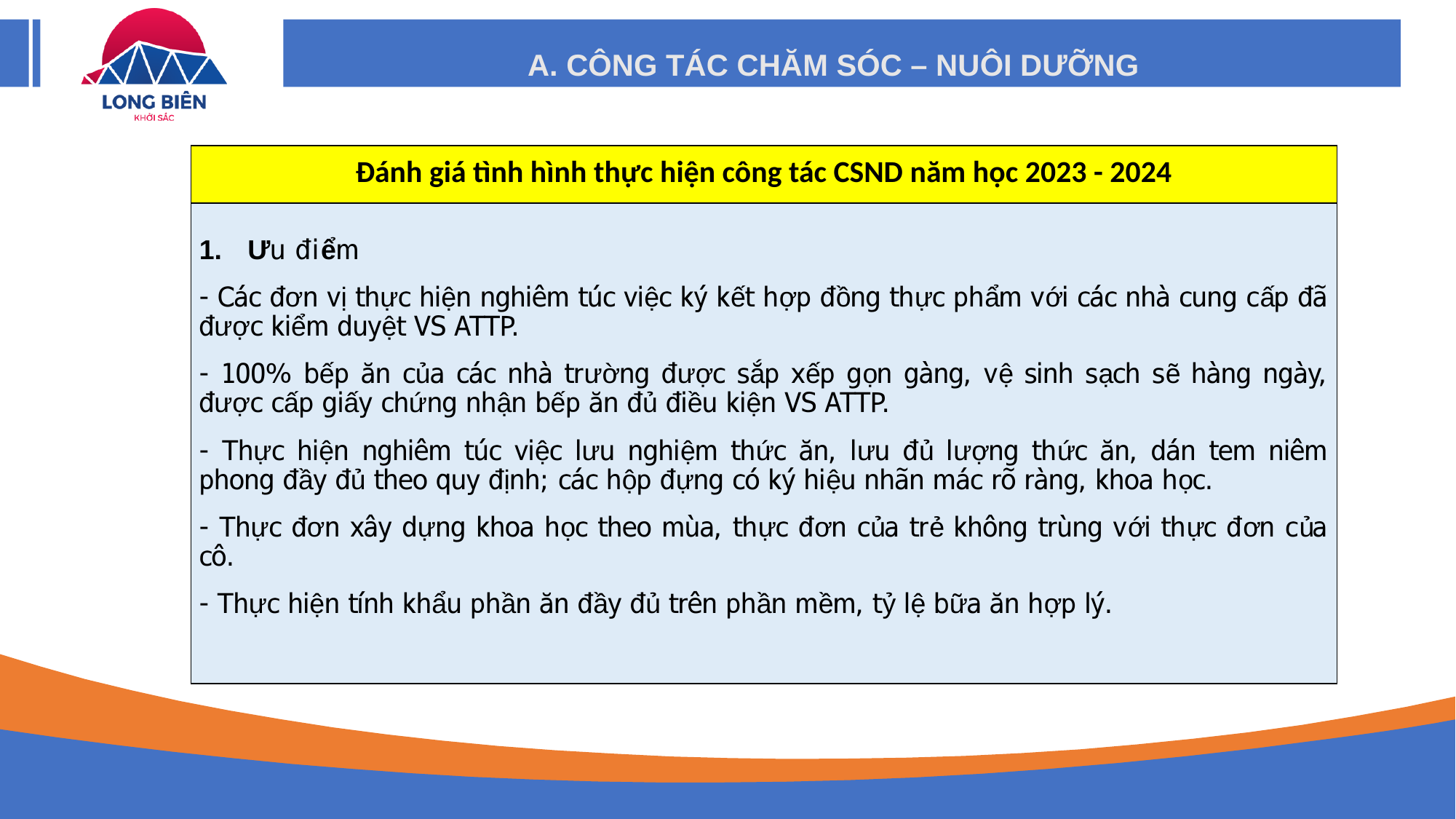

A. CÔNG TÁC CHĂM SÓC – NUÔI DƯỠNG
| Đánh giá tình hình thực hiện công tác CSND năm học 2023 - 2024 |
| --- |
| Ưu điểm - Các đơn vị thực hiện nghiêm túc việc ký kết hợp đồng thực phẩm với các nhà cung cấp đã được kiểm duyệt VS ATTP. - 100% bếp ăn của các nhà trường được sắp xếp gọn gàng, vệ sinh sạch sẽ hàng ngày, được cấp giấy chứng nhận bếp ăn đủ điều kiện VS ATTP. - Thực hiện nghiêm túc việc lưu nghiệm thức ăn, lưu đủ lượng thức ăn, dán tem niêm phong đầy đủ theo quy định; các hộp đựng có ký hiệu nhãn mác rõ ràng, khoa học. - Thực đơn xây dựng khoa học theo mùa, thực đơn của trẻ không trùng với thực đơn của cô. - Thực hiện tính khẩu phần ăn đầy đủ trên phần mềm, tỷ lệ bữa ăn hợp lý. |